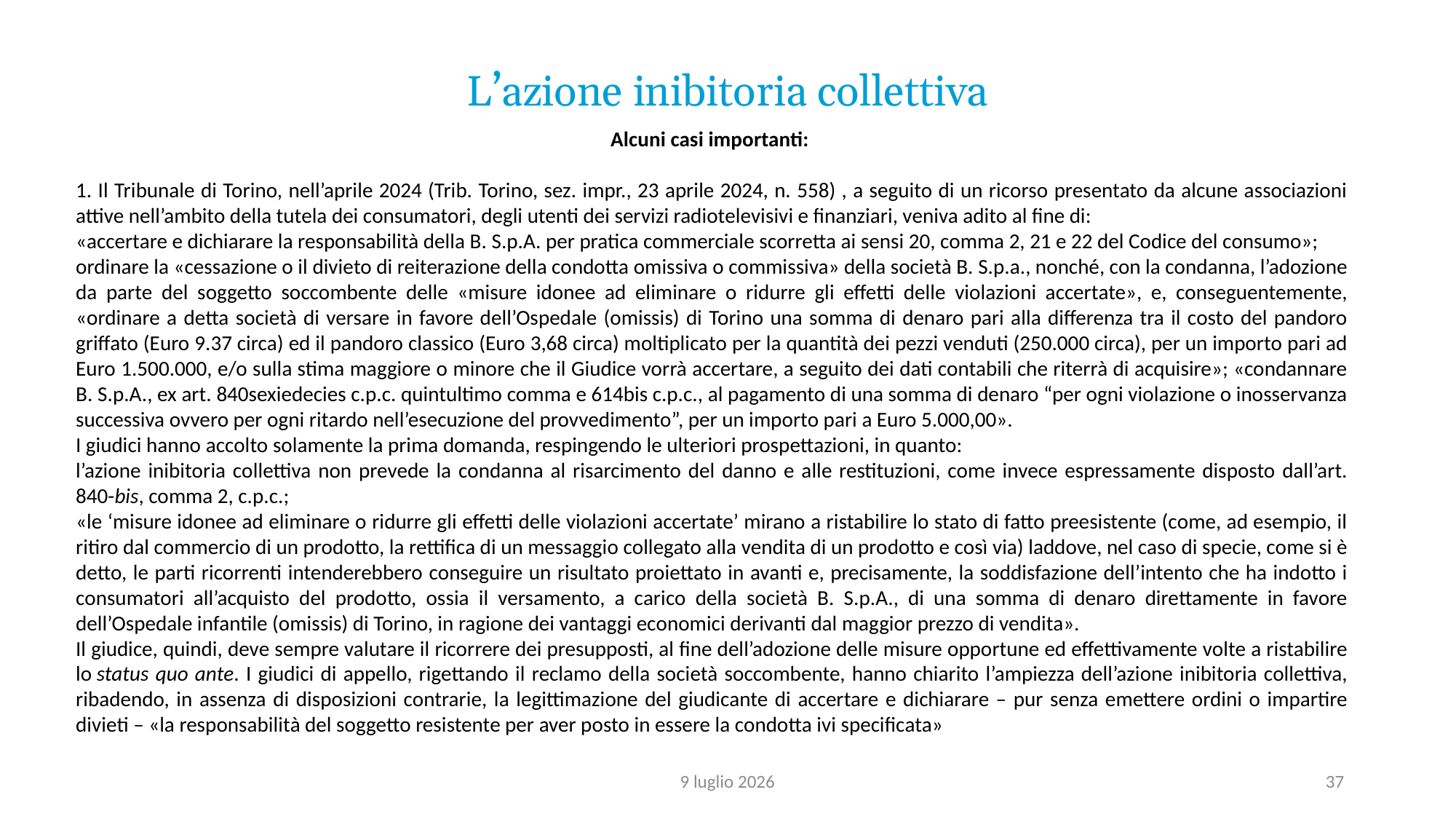

L’azione inibitoria collettiva
Alcuni casi importanti:

1. Il Tribunale di Torino, nell’aprile 2024 (Trib. Torino, sez. impr., 23 aprile 2024, n. 558) , a seguito di un ricorso presentato da alcune associazioni attive nell’ambito della tutela dei consumatori, degli utenti dei servizi radiotelevisivi e finanziari, veniva adito al fine di:
«accertare e dichiarare la responsabilità della B. S.p.A. per pratica commerciale scorretta ai sensi 20, comma 2, 21 e 22 del Codice del consumo»;
ordinare la «cessazione o il divieto di reiterazione della condotta omissiva o commissiva» della società B. S.p.a., nonché, con la condanna, l’adozione da parte del soggetto soccombente delle «misure idonee ad eliminare o ridurre gli effetti delle violazioni accertate», e, conseguentemente, «ordinare a detta società di versare in favore dell’Ospedale (omissis) di Torino una somma di denaro pari alla differenza tra il costo del pandoro griffato (Euro 9.37 circa) ed il pandoro classico (Euro 3,68 circa) moltiplicato per la quantità dei pezzi venduti (250.000 circa), per un importo pari ad Euro 1.500.000, e/o sulla stima maggiore o minore che il Giudice vorrà accertare, a seguito dei dati contabili che riterrà di acquisire»; «condannare B. S.p.A., ex art. 840sexiedecies c.p.c. quintultimo comma e 614bis c.p.c., al pagamento di una somma di denaro “per ogni violazione o inosservanza successiva ovvero per ogni ritardo nell’esecuzione del provvedimento”, per un importo pari a Euro 5.000,00».
I giudici hanno accolto solamente la prima domanda, respingendo le ulteriori prospettazioni, in quanto:
l’azione inibitoria collettiva non prevede la condanna al risarcimento del danno e alle restituzioni, come invece espressamente disposto dall’art. 840-bis, comma 2, c.p.c.;
«le ‘misure idonee ad eliminare o ridurre gli effetti delle violazioni accertate’ mirano a ristabilire lo stato di fatto preesistente (come, ad esempio, il ritiro dal commercio di un prodotto, la rettifica di un messaggio collegato alla vendita di un prodotto e così via) laddove, nel caso di specie, come si è detto, le parti ricorrenti intenderebbero conseguire un risultato proiettato in avanti e, precisamente, la soddisfazione dell’intento che ha indotto i consumatori all’acquisto del prodotto, ossia il versamento, a carico della società B. S.p.A., di una somma di denaro direttamente in favore dell’Ospedale infantile (omissis) di Torino, in ragione dei vantaggi economici derivanti dal maggior prezzo di vendita».
Il giudice, quindi, deve sempre valutare il ricorrere dei presupposti, al fine dell’adozione delle misure opportune ed effettivamente volte a ristabilire lo status quo ante. I giudici di appello, rigettando il reclamo della società soccombente, hanno chiarito l’ampiezza dell’azione inibitoria collettiva, ribadendo, in assenza di disposizioni contrarie, la legittimazione del giudicante di accertare e dichiarare – pur senza emettere ordini o impartire divieti – «la responsabilità del soggetto resistente per aver posto in essere la condotta ivi specificata»

9 luglio 2026
37